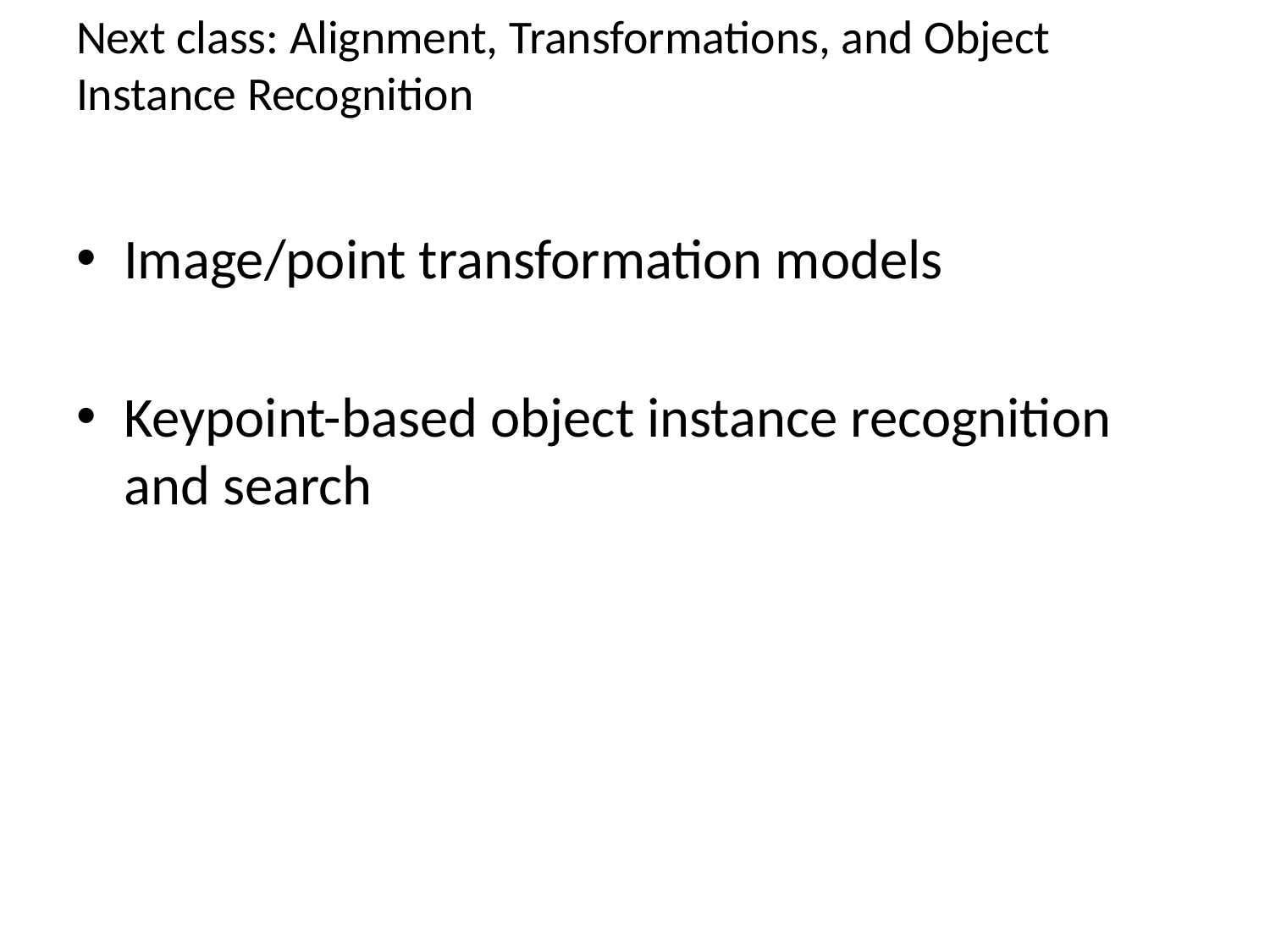

# Next class: Alignment, Transformations, and Object Instance Recognition

Image/point transformation models

Keypoint-based object instance recognition and search